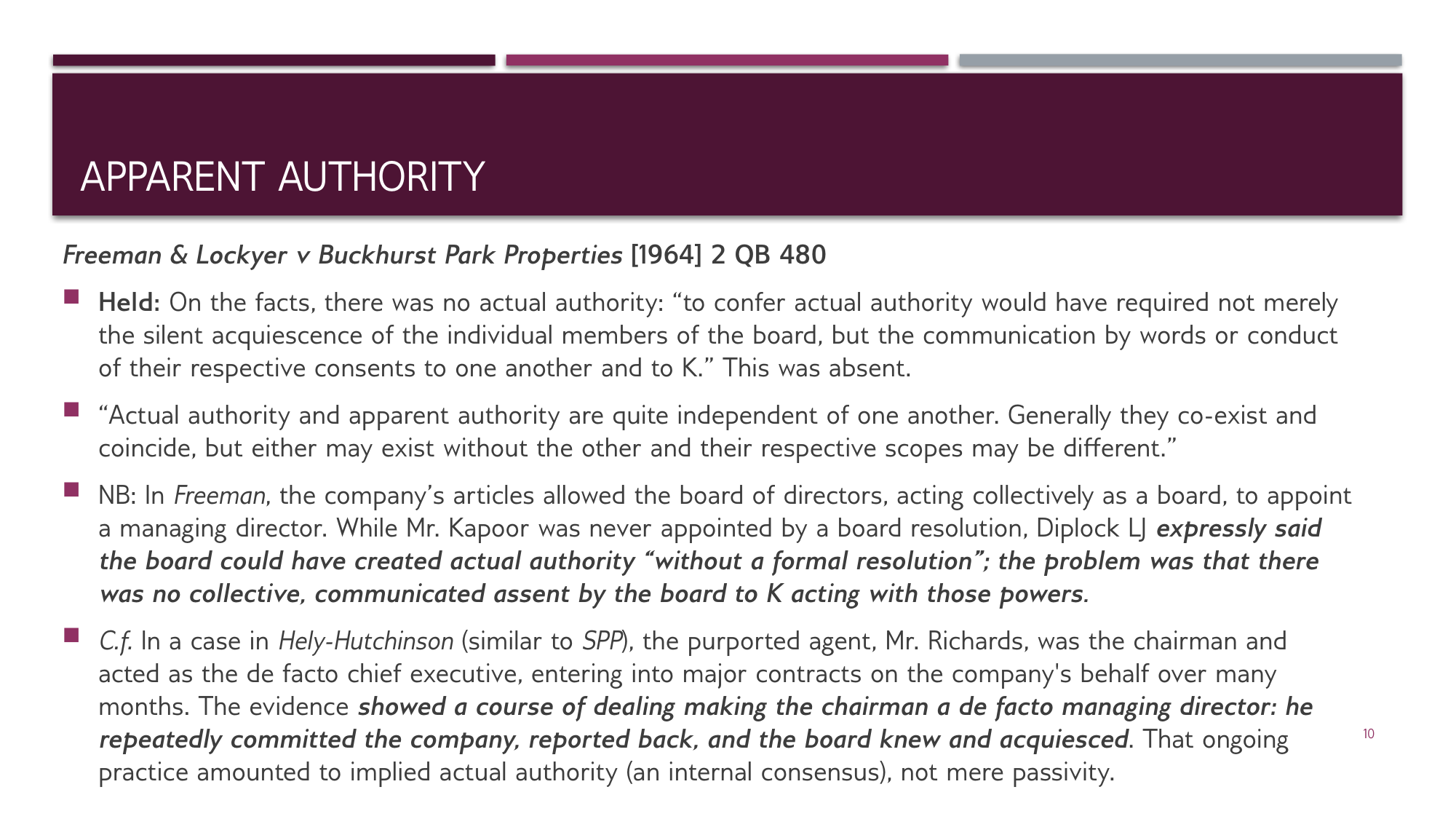

# apparent authority
Freeman & Lockyer v Buckhurst Park Properties [1964] 2 QB 480
Held: On the facts, there was no actual authority: “to confer actual authority would have required not merely the silent acquiescence of the individual members of the board, but the communication by words or conduct of their respective consents to one another and to K.” This was absent.
“Actual authority and apparent authority are quite independent of one another. Generally they co-exist and coincide, but either may exist without the other and their respective scopes may be different.”
NB: In Freeman, the company’s articles allowed the board of directors, acting collectively as a board, to appoint a managing director. While Mr. Kapoor was never appointed by a board resolution, Diplock LJ expressly said the board could have created actual authority “without a formal resolution”; the problem was that there was no collective, communicated assent by the board to K acting with those powers.
C.f. In a case in Hely-Hutchinson (similar to SPP), the purported agent, Mr. Richards, was the chairman and acted as the de facto chief executive, entering into major contracts on the company's behalf over many months. The evidence showed a course of dealing making the chairman a de facto managing director: he repeatedly committed the company, reported back, and the board knew and acquiesced. That ongoing practice amounted to implied actual authority (an internal consensus), not mere passivity.
10